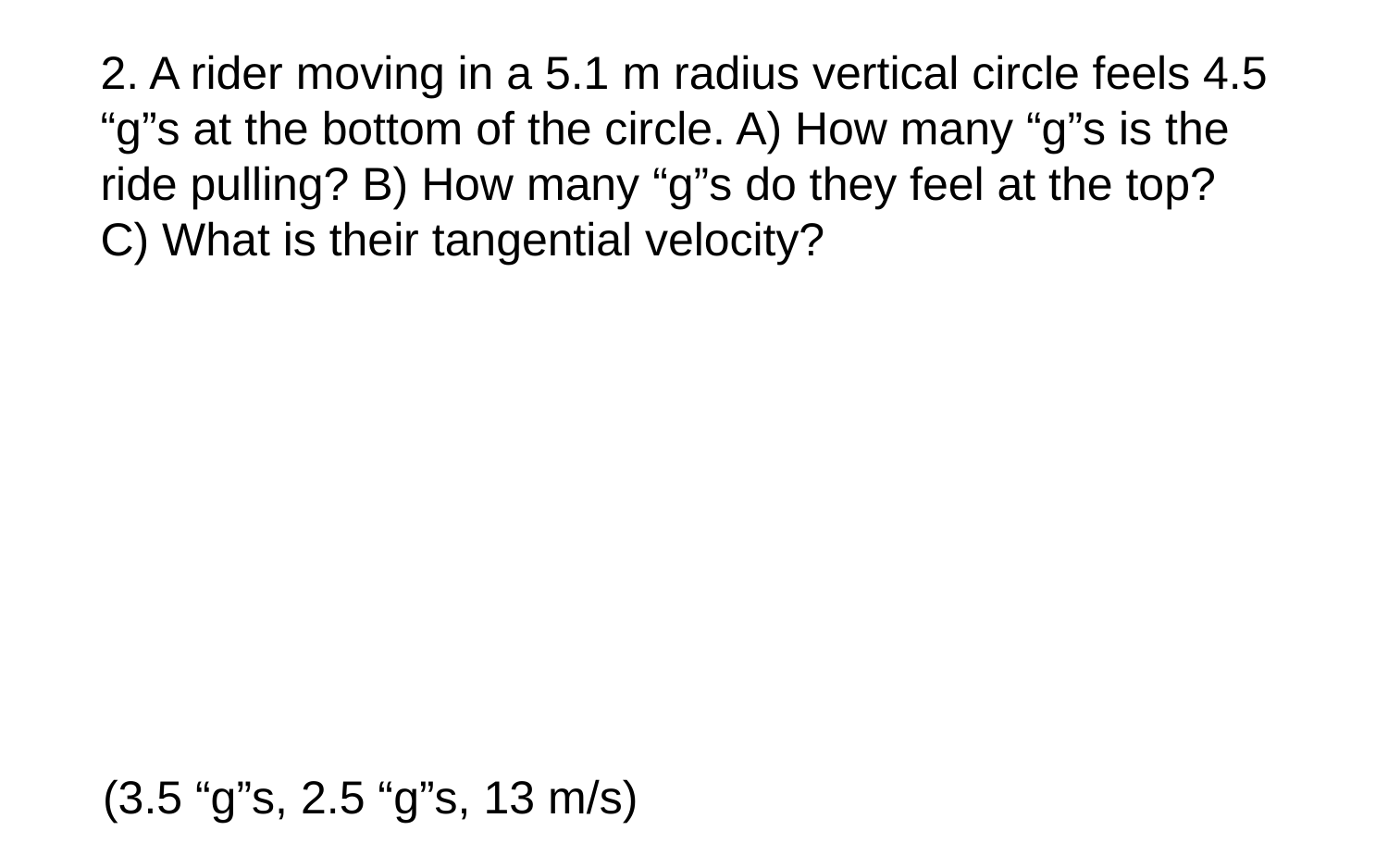

2. A rider moving in a 5.1 m radius vertical circle feels 4.5 “g”s at the bottom of the circle. A) How many “g”s is the ride pulling? B) How many “g”s do they feel at the top? C) What is their tangential velocity?

(3.5 “g”s, 2.5 “g”s, 13 m/s)